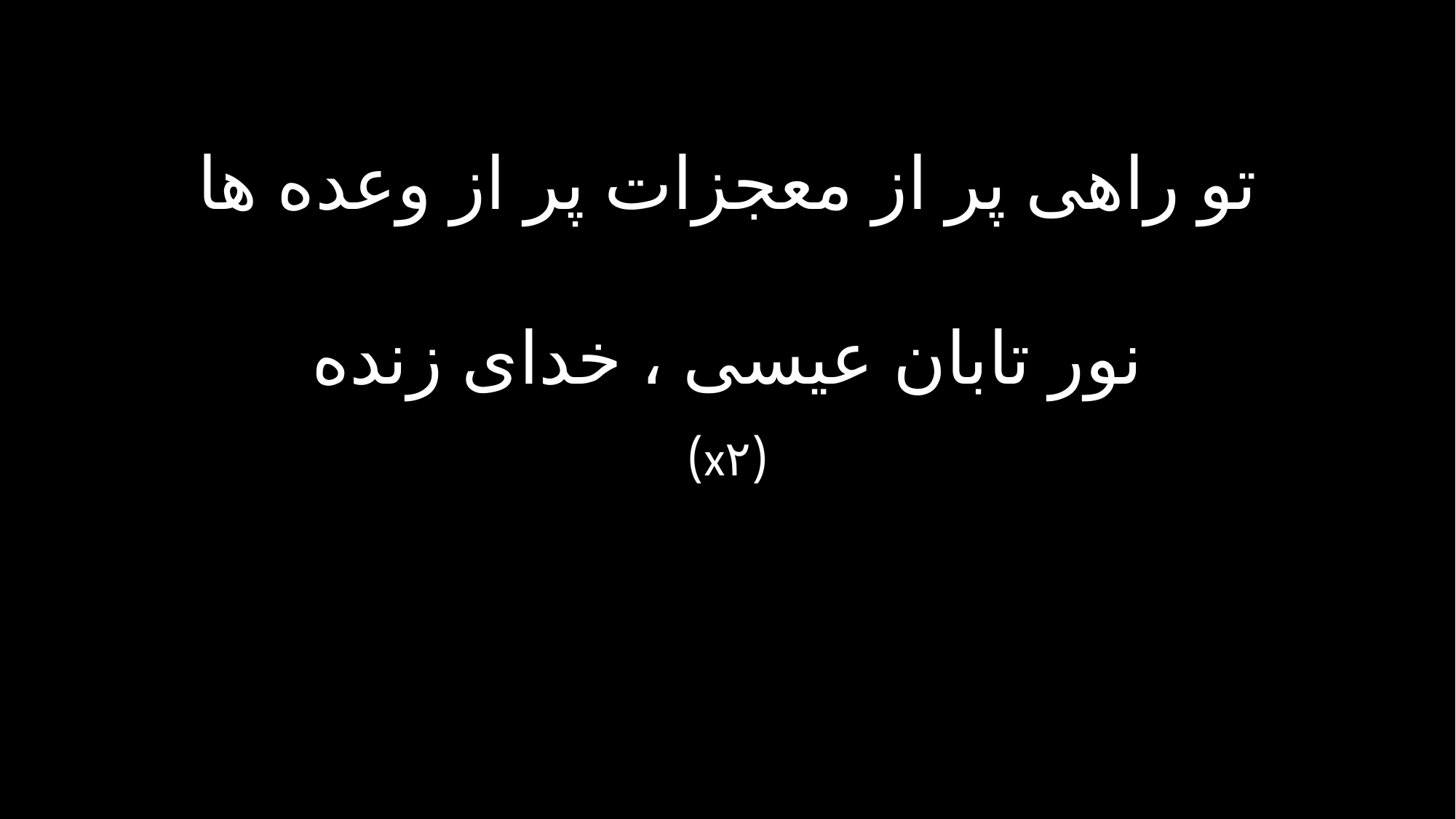

تو راهی پر از معجزات پر از وعده ها
نور تابان عیسی ، خدای زنده
(x۲)